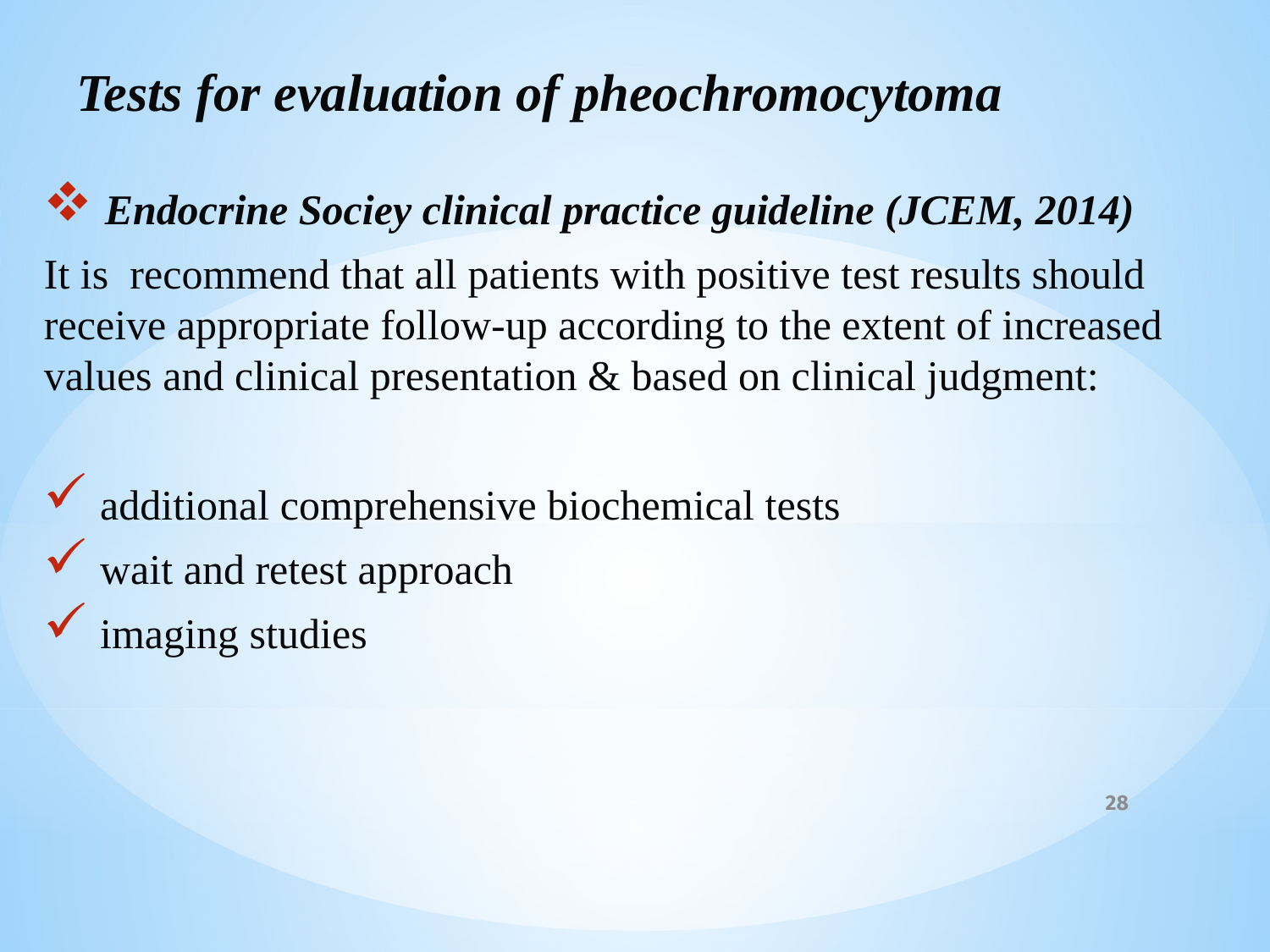

# Tests for evaluation of pheochromocytoma
 Endocrine Sociey clinical practice guideline (JCEM, 2014)
It is  recommend that all patients with positive test results should receive appropriate follow-up according to the extent of increased values and clinical presentation & based on clinical judgment:

 additional comprehensive biochemical tests
 wait and retest approach
 imaging studies

28